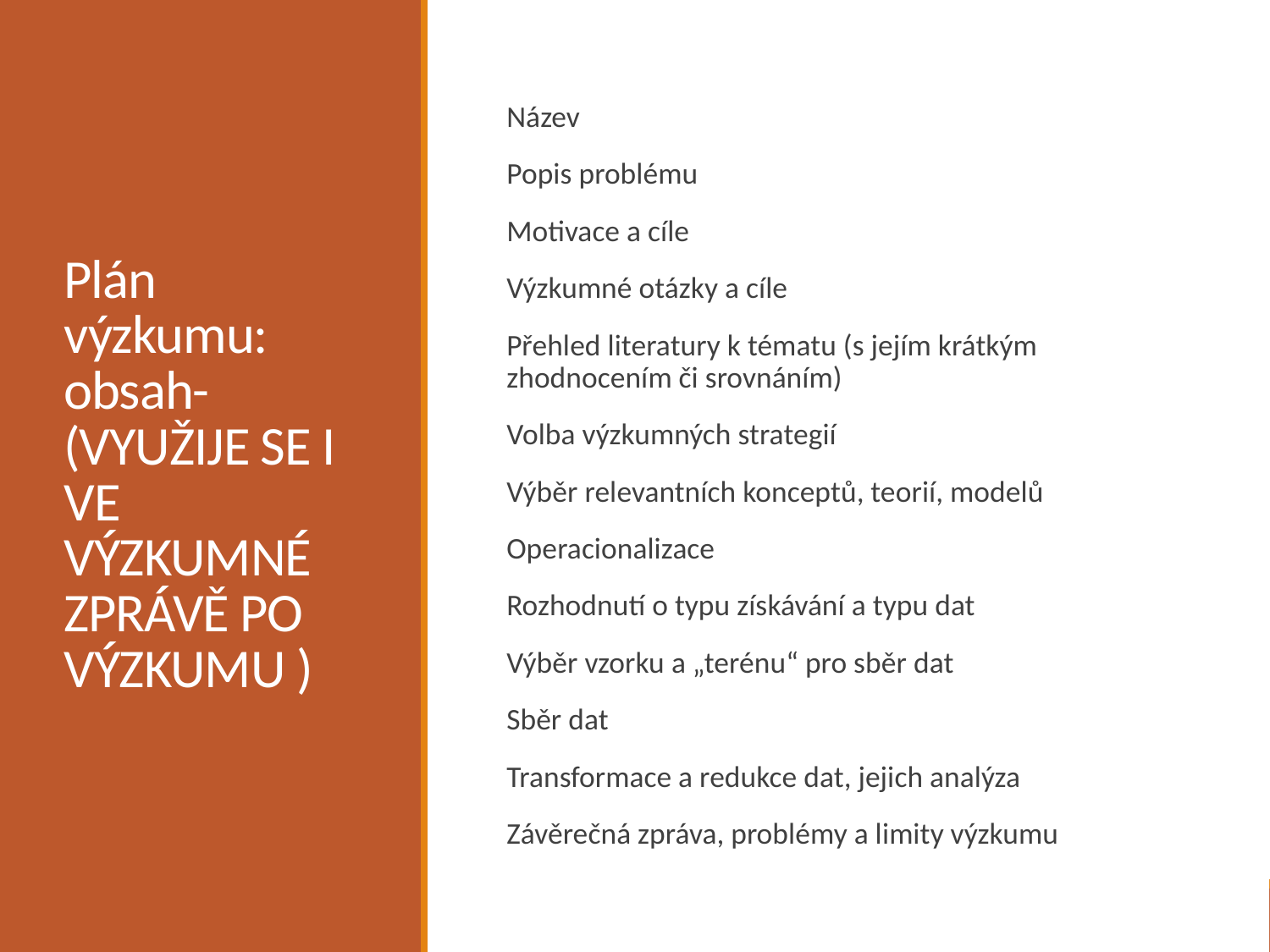

# Plán výzkumu: obsah- (VYUŽIJE SE I VE VÝZKUMNÉ ZPRÁVĚ PO VÝZKUMU )
Název
Popis problému
Motivace a cíle
Výzkumné otázky a cíle
Přehled literatury k tématu (s jejím krátkým zhodnocením či srovnáním)
Volba výzkumných strategií
Výběr relevantních konceptů, teorií, modelů
Operacionalizace
Rozhodnutí o typu získávání a typu dat
Výběr vzorku a „terénu“ pro sběr dat
Sběr dat
Transformace a redukce dat, jejich analýza
Závěrečná zpráva, problémy a limity výzkumu